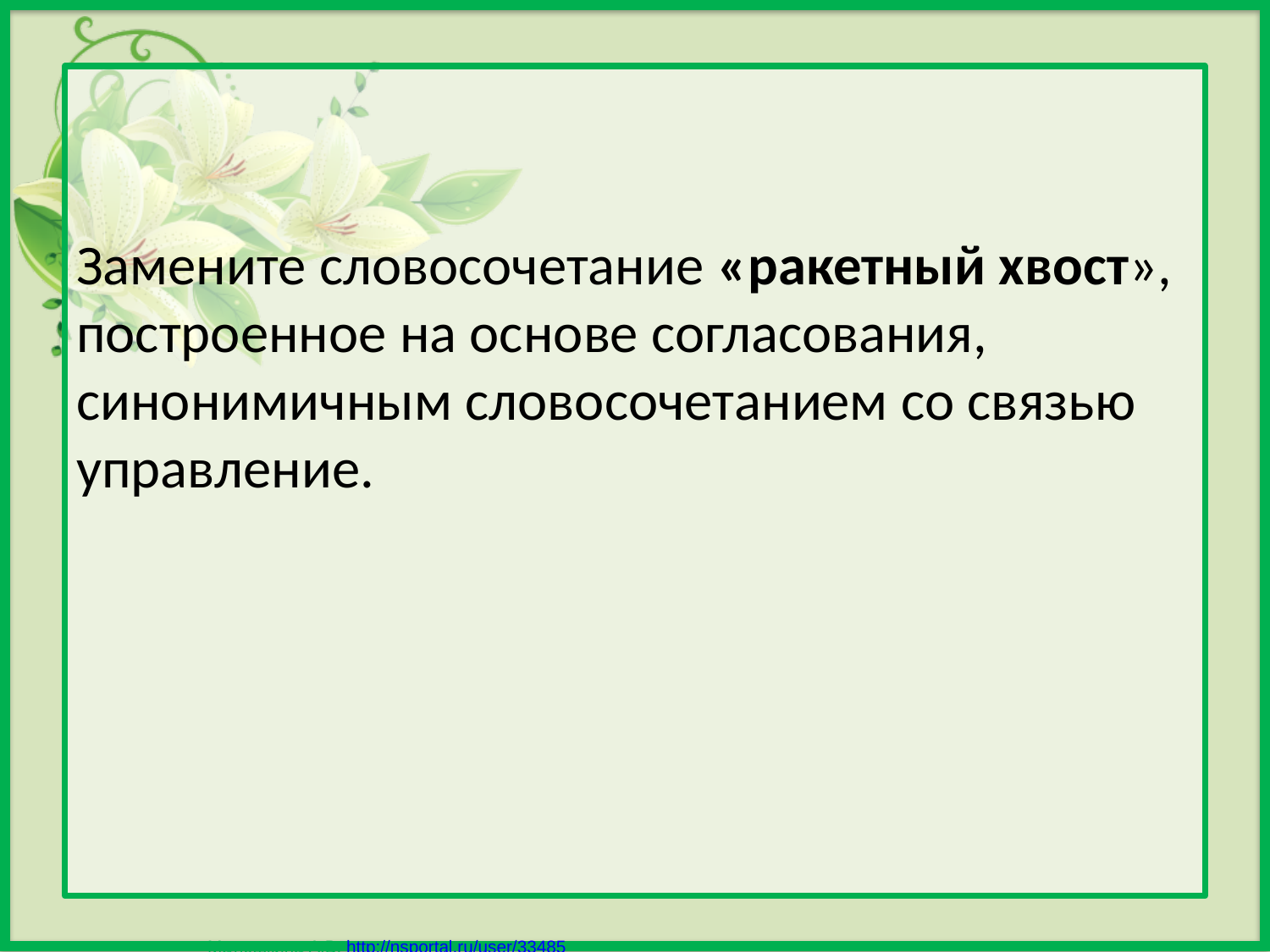

#
Замените словосочетание «ракетный хвост», построенное на основе согласования, синонимичным словосочетанием со связью управление.